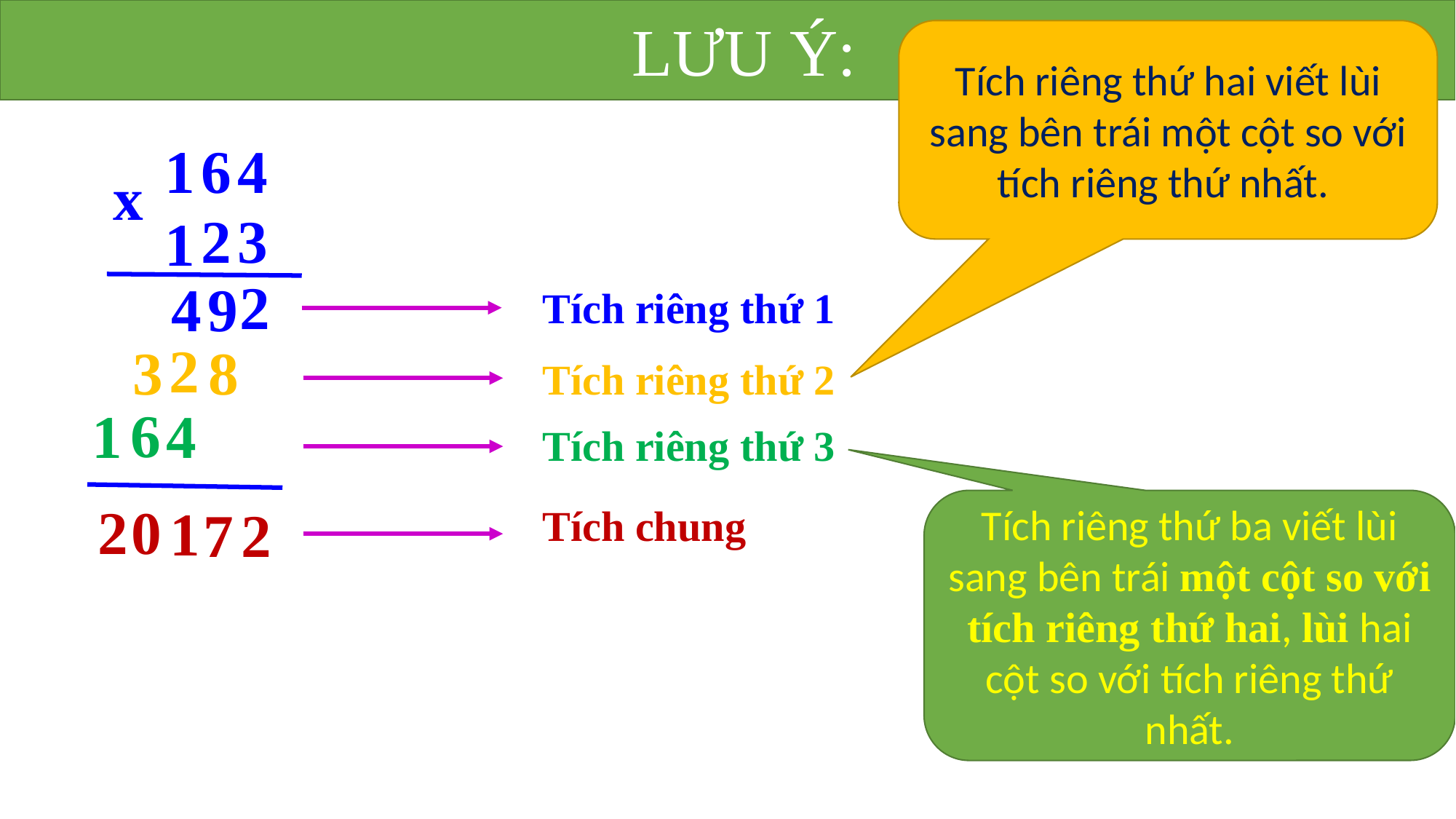

LƯU Ý:
Tích riêng thứ hai viết lùi sang bên trái một cột so với tích riêng thứ nhất.
1
6
4
x
2
3
1
2
4
9

Tích riêng thứ 1
2
3
8
Tích riêng thứ 2
6
1
4
Tích riêng thứ 3

2
0
1
Tích riêng thứ ba viết lùi sang bên trái một cột so với tích riêng thứ hai, lùi hai cột so với tích riêng thứ nhất.
7
2
Tích chung